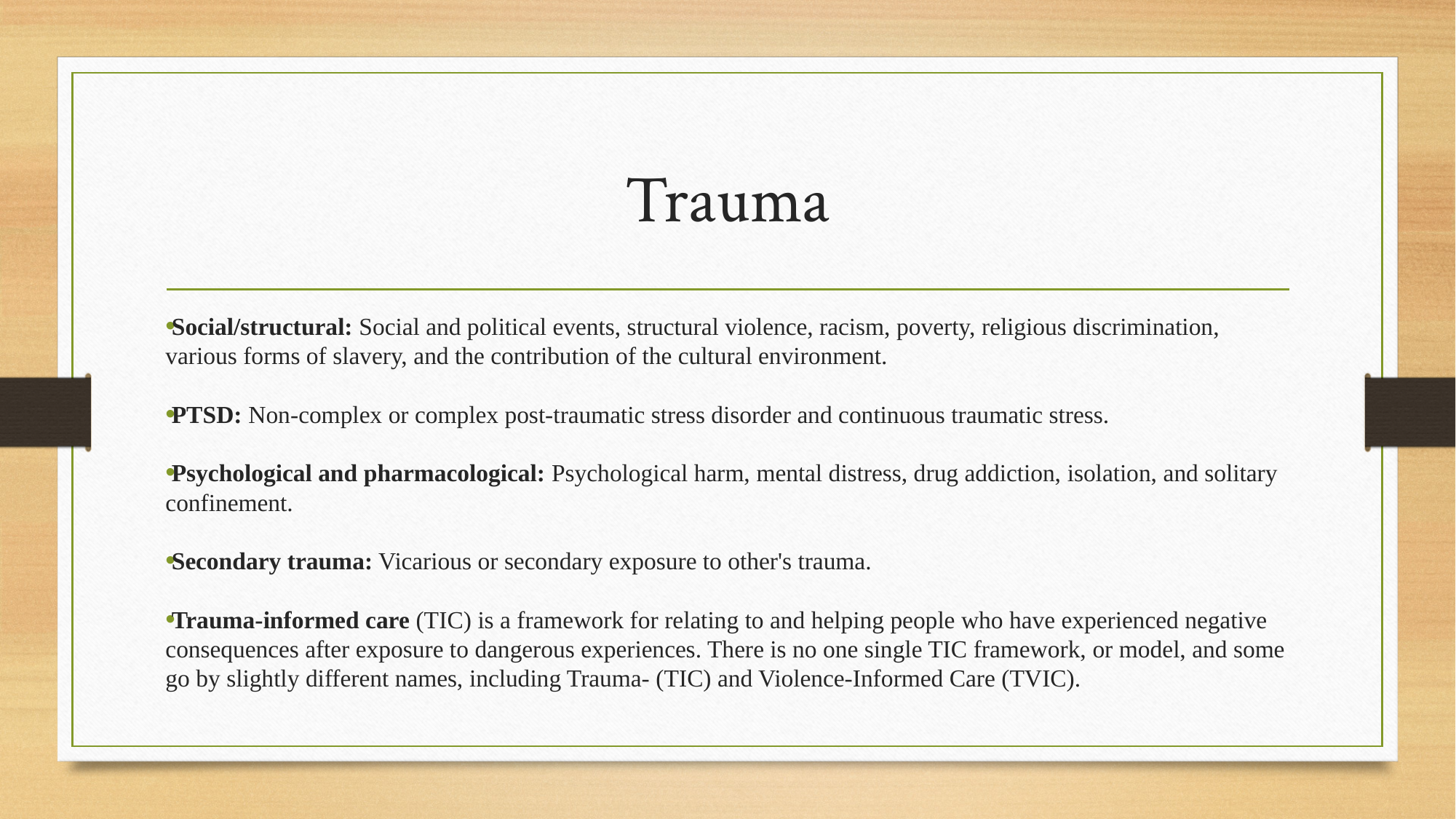

# Trauma
Social/structural: Social and political events, structural violence, racism, poverty, religious discrimination, various forms of slavery, and the contribution of the cultural environment.

PTSD: Non-complex or complex post-traumatic stress disorder and continuous traumatic stress.

Psychological and pharmacological: Psychological harm, mental distress, drug addiction, isolation, and solitary confinement.

Secondary trauma: Vicarious or secondary exposure to other's trauma.

Trauma-informed care (TIC) is a framework for relating to and helping people who have experienced negative consequences after exposure to dangerous experiences. There is no one single TIC framework, or model, and some go by slightly different names, including Trauma- (TIC) and Violence-Informed Care (TVIC).